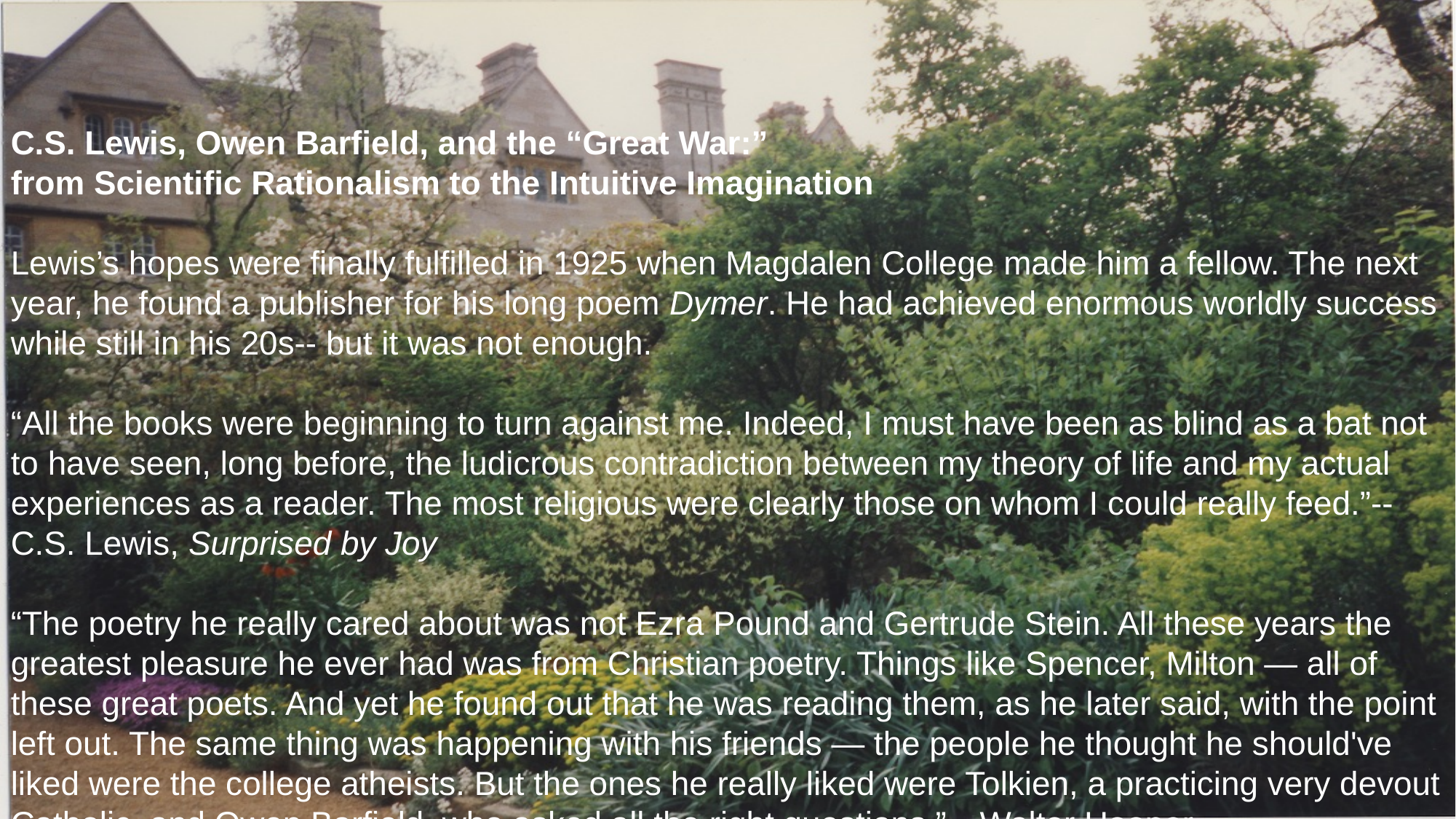

C.S. Lewis, Owen Barfield, and the “Great War:”
from Scientific Rationalism to the Intuitive Imagination

Lewis’s hopes were finally fulfilled in 1925 when Magdalen College made him a fellow. The next year, he found a publisher for his long poem Dymer. He had achieved enormous worldly success while still in his 20s-- but it was not enough.

“All the books were beginning to turn against me. Indeed, I must have been as blind as a bat not to have seen, long before, the ludicrous contradiction between my theory of life and my actual experiences as a reader. The most religious were clearly those on whom I could really feed.”--C.S. Lewis, Surprised by Joy

“The poetry he really cared about was not Ezra Pound and Gertrude Stein. All these years the greatest pleasure he ever had was from Christian poetry. Things like Spencer, Milton — all of these great poets. And yet he found out that he was reading them, as he later said, with the point left out. The same thing was happening with his friends — the people he thought he should've liked were the college atheists. But the ones he really liked were Tolkien, a practicing very devout Catholic, and Owen Barfield, who asked all the right questions.”—Walter Hooper

#